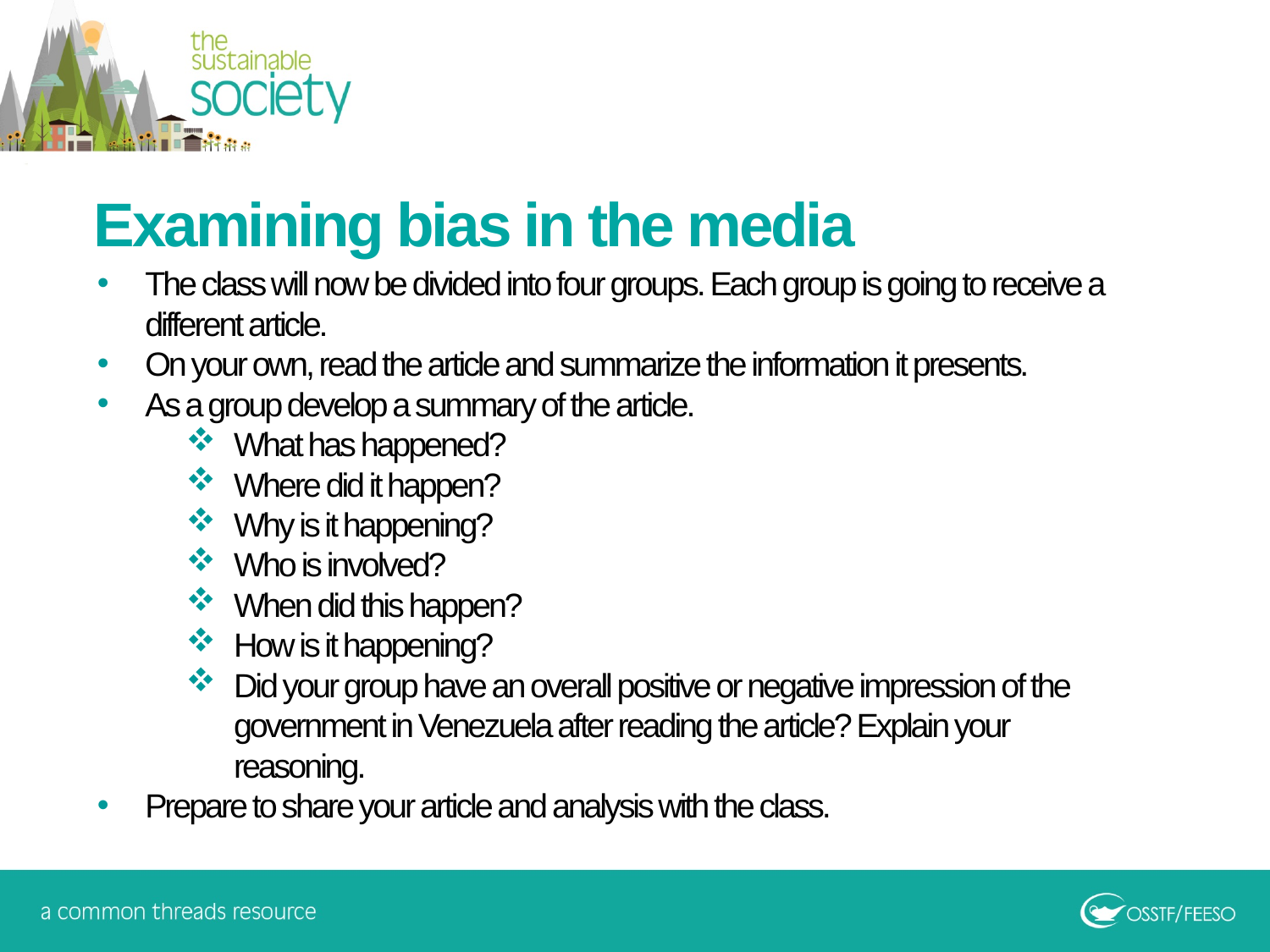

Examining bias in the media
The class will now be divided into four groups. Each group is going to receive a different article.
On your own, read the article and summarize the information it presents.
As a group develop a summary of the article.
What has happened?
Where did it happen?
Why is it happening?
Who is involved?
When did this happen?
How is it happening?
Did your group have an overall positive or negative impression of the government in Venezuela after reading the article? Explain your reasoning.
Prepare to share your article and analysis with the class.